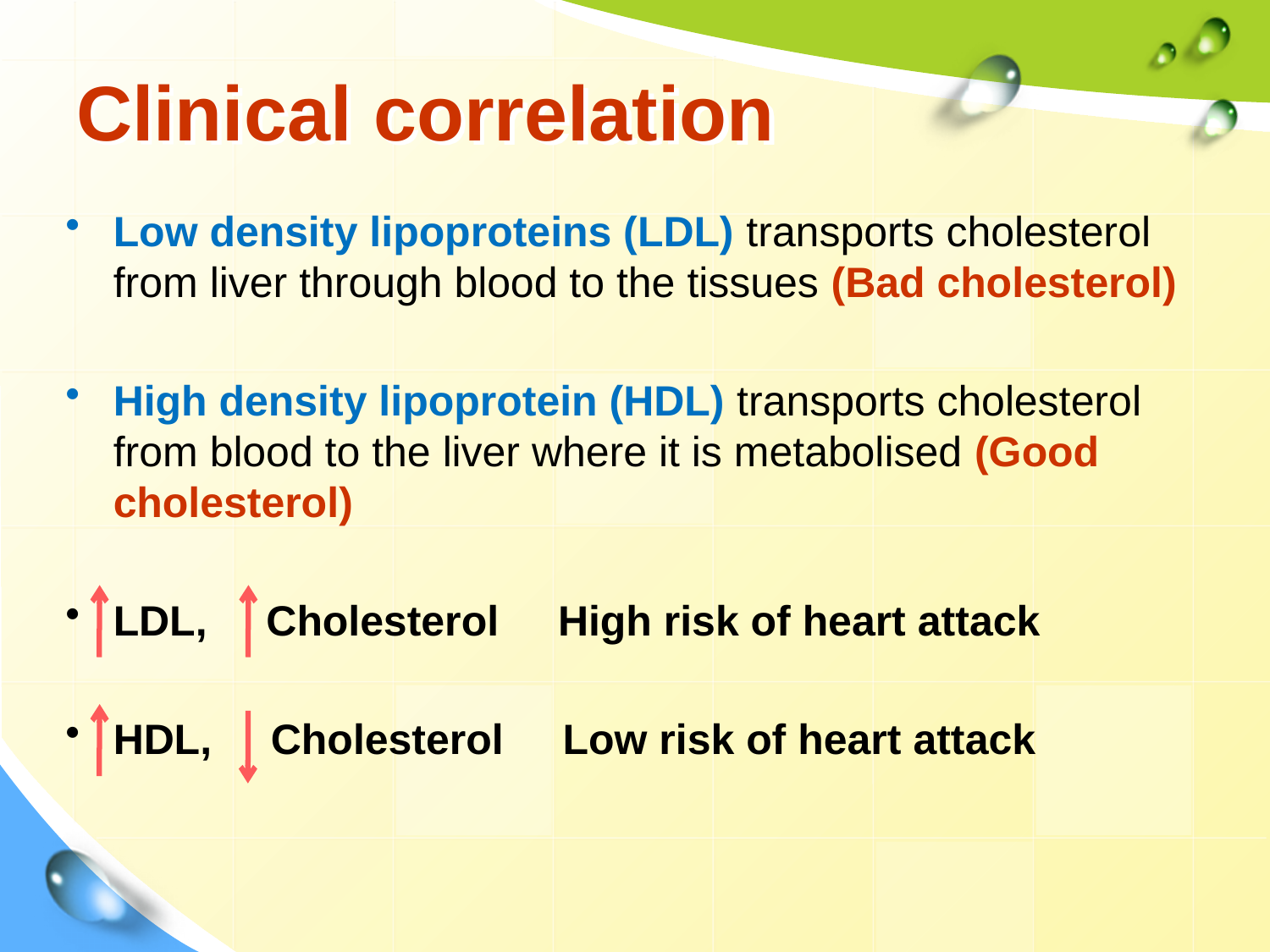

# Clinical correlation
Low density lipoproteins (LDL) transports cholesterol from liver through blood to the tissues (Bad cholesterol)

High density lipoprotein (HDL) transports cholesterol from blood to the liver where it is metabolised (Good cholesterol)

LDL,     Cholesterol     High risk of heart attack

HDL,     Cholesterol     Low risk of heart attack